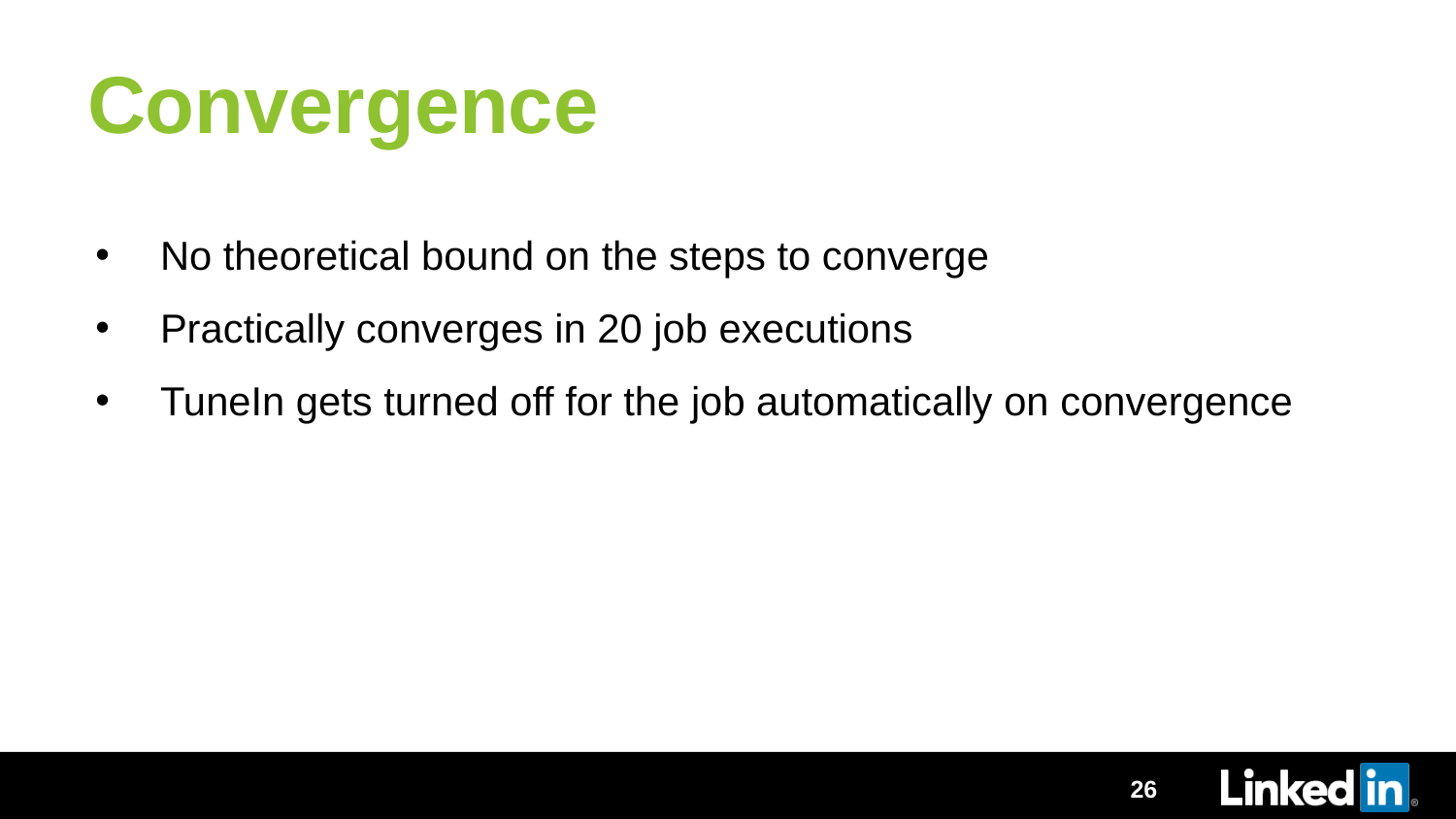

# Convergence
No theoretical bound on the steps to converge
Practically converges in 20 job executions
TuneIn gets turned off for the job automatically on convergence

26